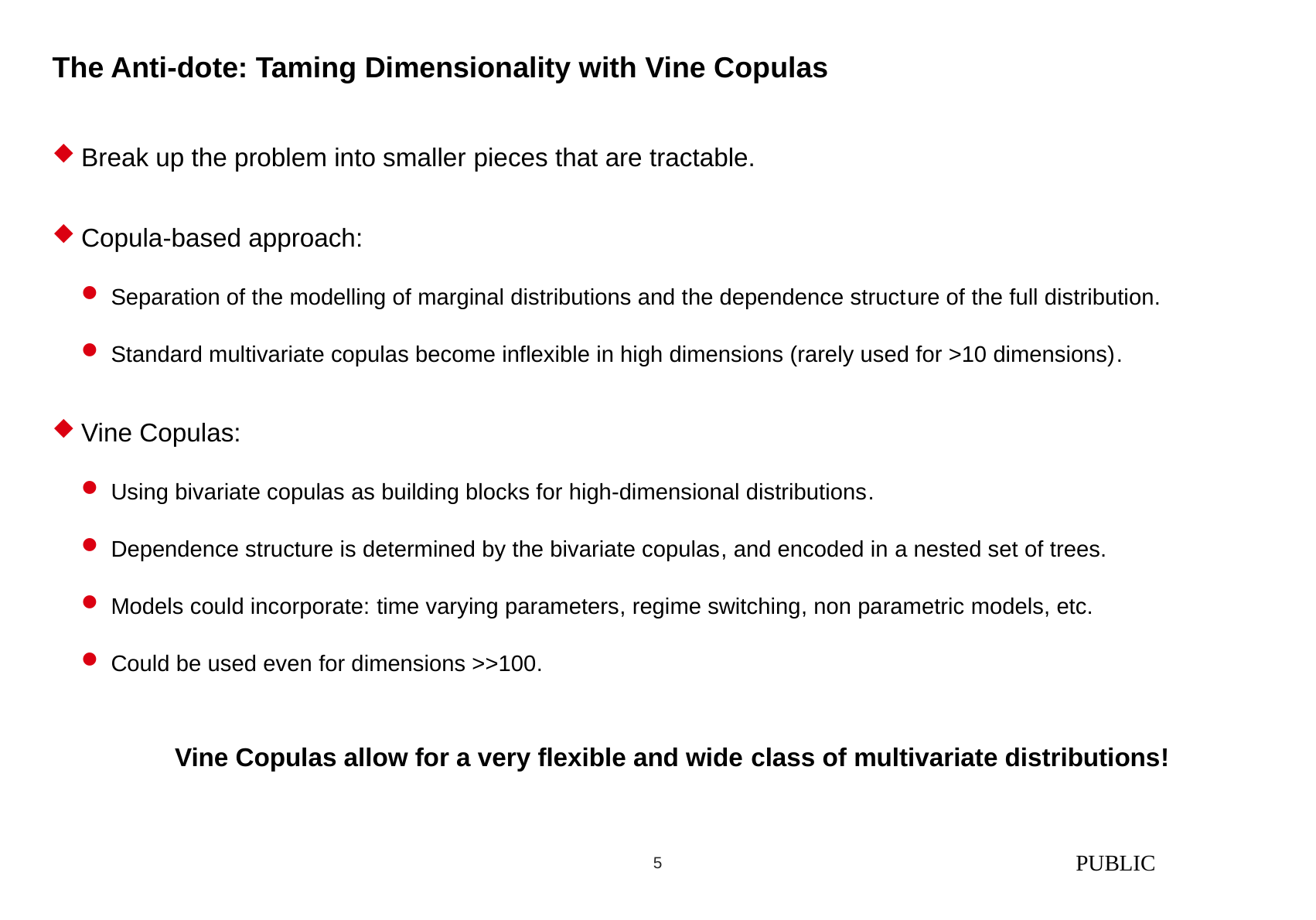

# The Anti-dote: Taming Dimensionality with Vine Copulas
Break up the problem into smaller pieces that are tractable.
Copula-based approach:
Separation of the modelling of marginal distributions and the dependence structure of the full distribution.
Standard multivariate copulas become inflexible in high dimensions (rarely used for >10 dimensions).
Vine Copulas:
Using bivariate copulas as building blocks for high-dimensional distributions.
Dependence structure is determined by the bivariate copulas, and encoded in a nested set of trees.
Models could incorporate: time varying parameters, regime switching, non parametric models, etc.
Could be used even for dimensions >>100.
Vine Copulas allow for a very flexible and wide class of multivariate distributions!
PUBLIC